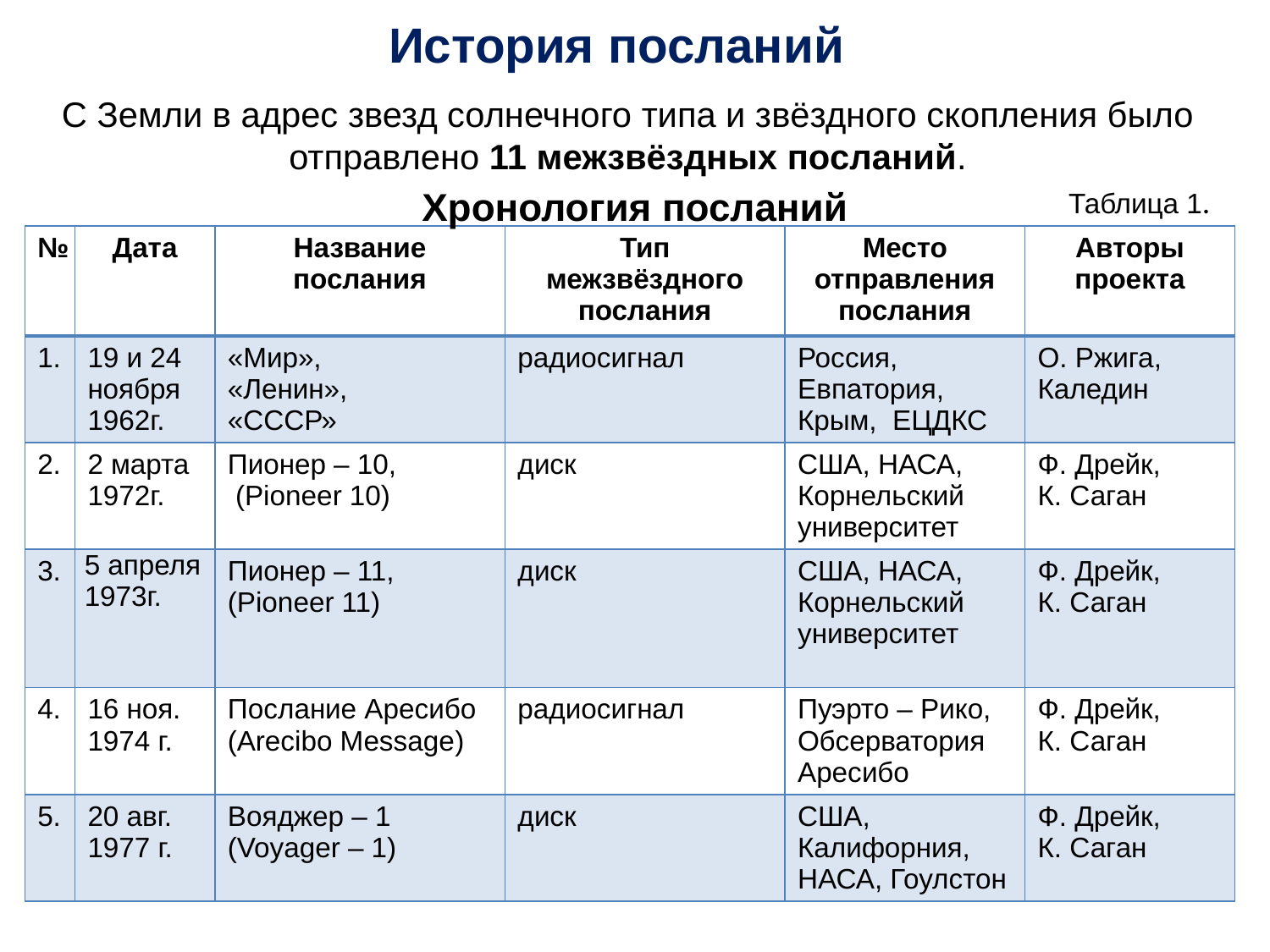

# История посланий
С Земли в адрес звезд солнечного типа и звёздного скопления было
отправлено 11 межзвёздных посланий.
Хронология посланий
Таблица 1.
| № | Дата | Название послания | Тип межзвёздного послания | Место отправления послания | Авторы проекта |
| --- | --- | --- | --- | --- | --- |
| 1. | 19 и 24 ноября 1962г. | «Мир», «Ленин», «СССР» | радиосигнал | Россия, Евпатория, Крым, ЕЦДКС | О. Ржига, Каледин |
| 2. | 2 марта 1972г. | Пионер – 10, (Pioneer 10) | диск | США, НАСА, Корнельский университет | Ф. Дрейк, К. Саган |
| 3. | 5 апреля 1973г. | Пионер – 11, (Pioneer 11) | диск | США, НАСА, Корнельский университет | Ф. Дрейк, К. Саган |
| 4. | 16 ноя. 1974 г. | Послание Аресибо (Arecibo Message) | радиосигнал | Пуэрто – Рико, Обсерватория Аресибо | Ф. Дрейк, К. Саган |
| 5. | 20 авг. 1977 г. | Вояджер – 1 (Voyager – 1) | диск | США, Калифорния, НАСА, Гоулстон | Ф. Дрейк, К. Саган |